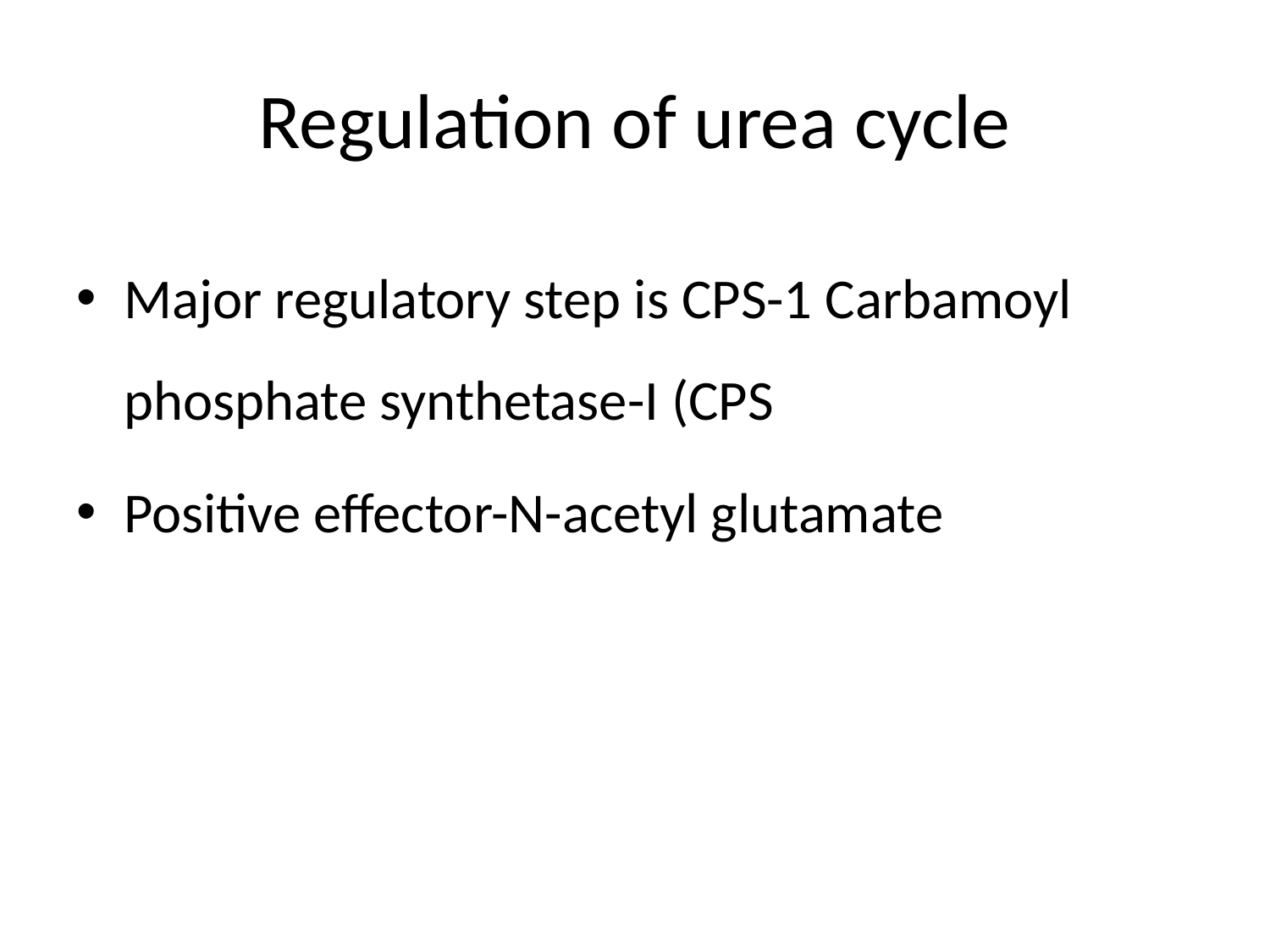

# Regulation of urea cycle
Major regulatory step is CPS-1 Carbamoyl phosphate synthetase-I (CPS
Positive effector-N-acetyl glutamate